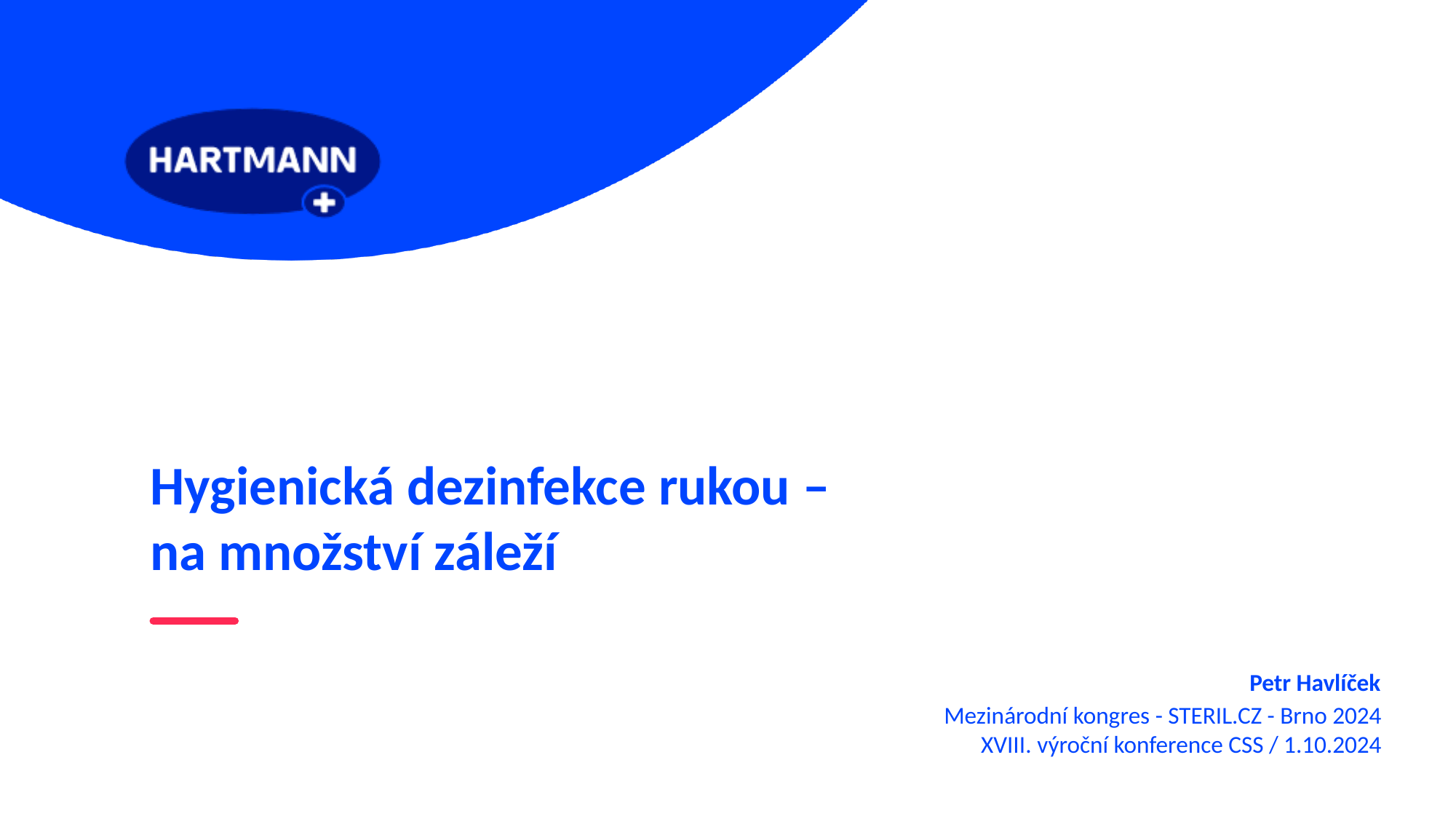

# Hygienická dezinfekce rukou – na množství záleží

Petr Havlíček
Mezinárodní kongres - STERIL.CZ - Brno 2024
XVIII. výroční konference CSS / 1.10.2024